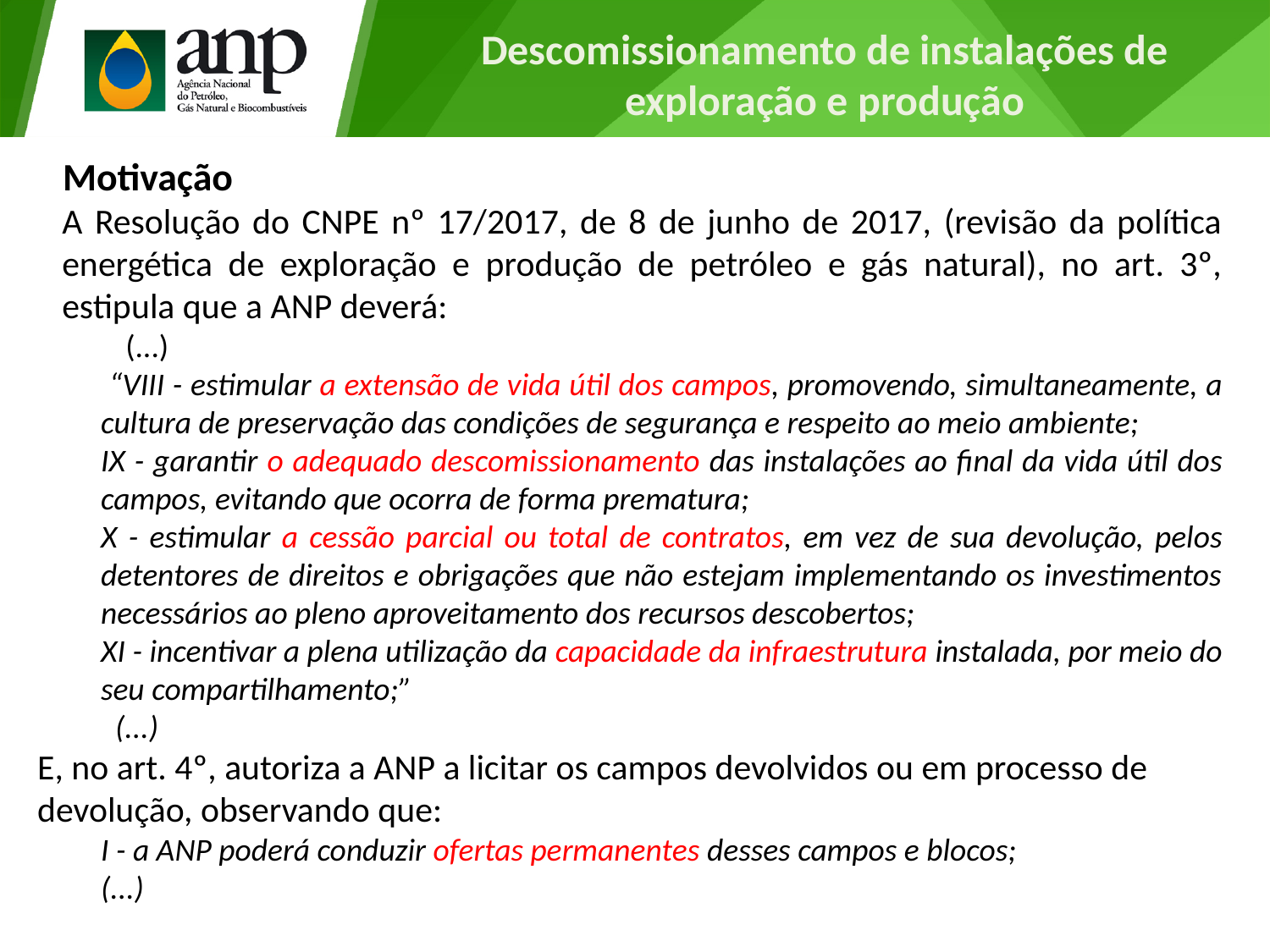

Descomissionamento de instalações de exploração e produção
Motivação
A Resolução do CNPE nº 17/2017, de 8 de junho de 2017, (revisão da política energética de exploração e produção de petróleo e gás natural), no art. 3º, estipula que a ANP deverá:
(...)
 “VIII - estimular a extensão de vida útil dos campos, promovendo, simultaneamente, a cultura de preservação das condições de segurança e respeito ao meio ambiente;
IX - garantir o adequado descomissionamento das instalações ao final da vida útil dos campos, evitando que ocorra de forma prematura;
X - estimular a cessão parcial ou total de contratos, em vez de sua devolução, pelos detentores de direitos e obrigações que não estejam implementando os investimentos necessários ao pleno aproveitamento dos recursos descobertos;
XI - incentivar a plena utilização da capacidade da infraestrutura instalada, por meio do seu compartilhamento;”
  (...)
E, no art. 4º, autoriza a ANP a licitar os campos devolvidos ou em processo de devolução, observando que:
I - a ANP poderá conduzir ofertas permanentes desses campos e blocos;
(...)